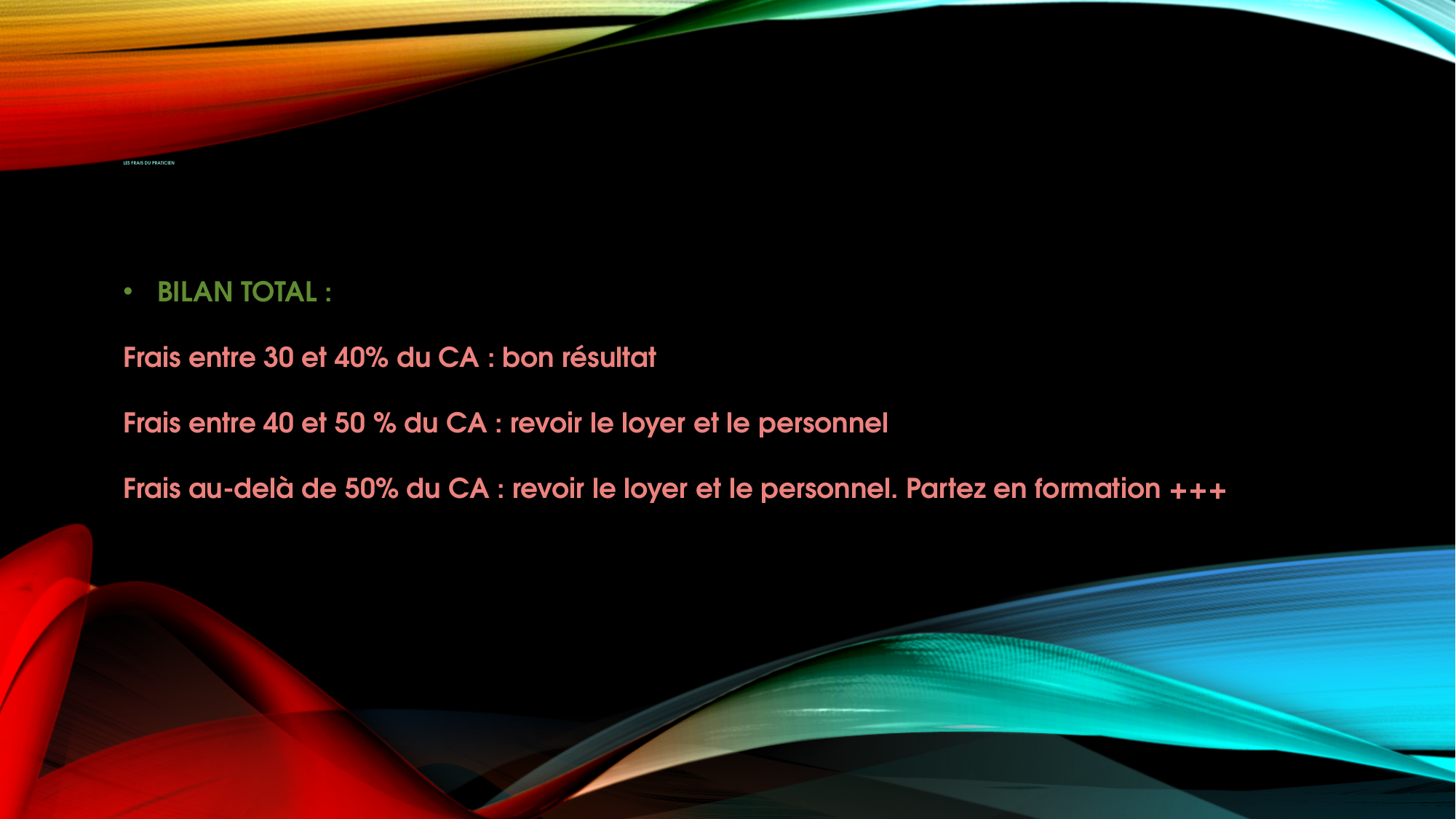

# LES FRAIS DU PRATICIEN
BILAN TOTAL :

Frais entre 30 et 40% du CA : bon résultat

Frais entre 40 et 50 % du CA : revoir le loyer et le personnel

Frais au-delà de 50% du CA : revoir le loyer et le personnel. Partez en formation +++